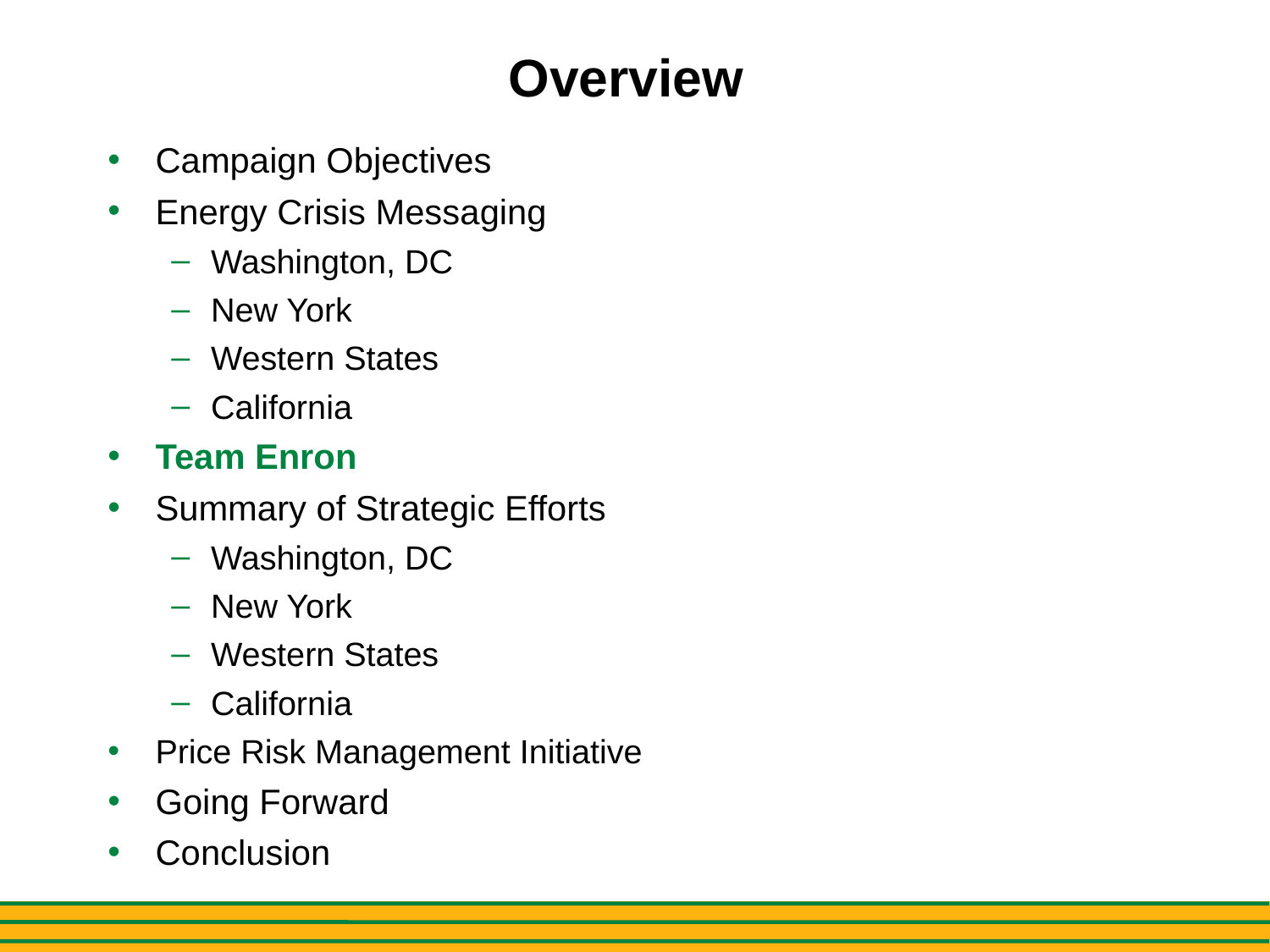

# Overview
Campaign Objectives
Energy Crisis Messaging
Washington, DC
New York
Western States
California
Team Enron
Summary of Strategic Efforts
Washington, DC
New York
Western States
California
Price Risk Management Initiative
Going Forward
Conclusion